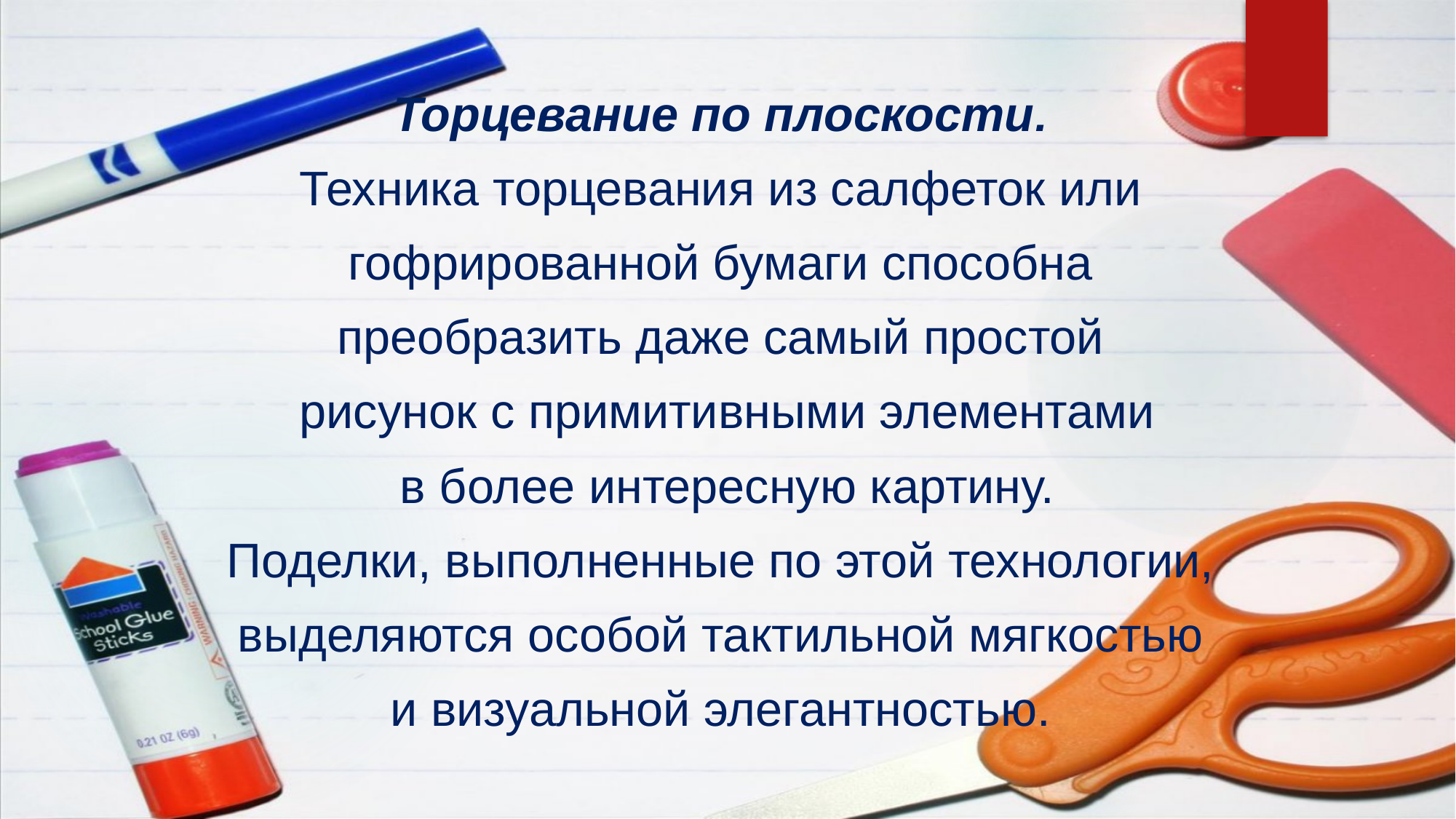

Торцевание по плоскости.
Техника торцевания из салфеток или
гофрированной бумаги способна
преобразить даже самый простой
рисунок с примитивными элементами
 в более интересную картину.
Поделки, выполненные по этой технологии,
выделяются особой тактильной мягкостью
и визуальной элегантностью.